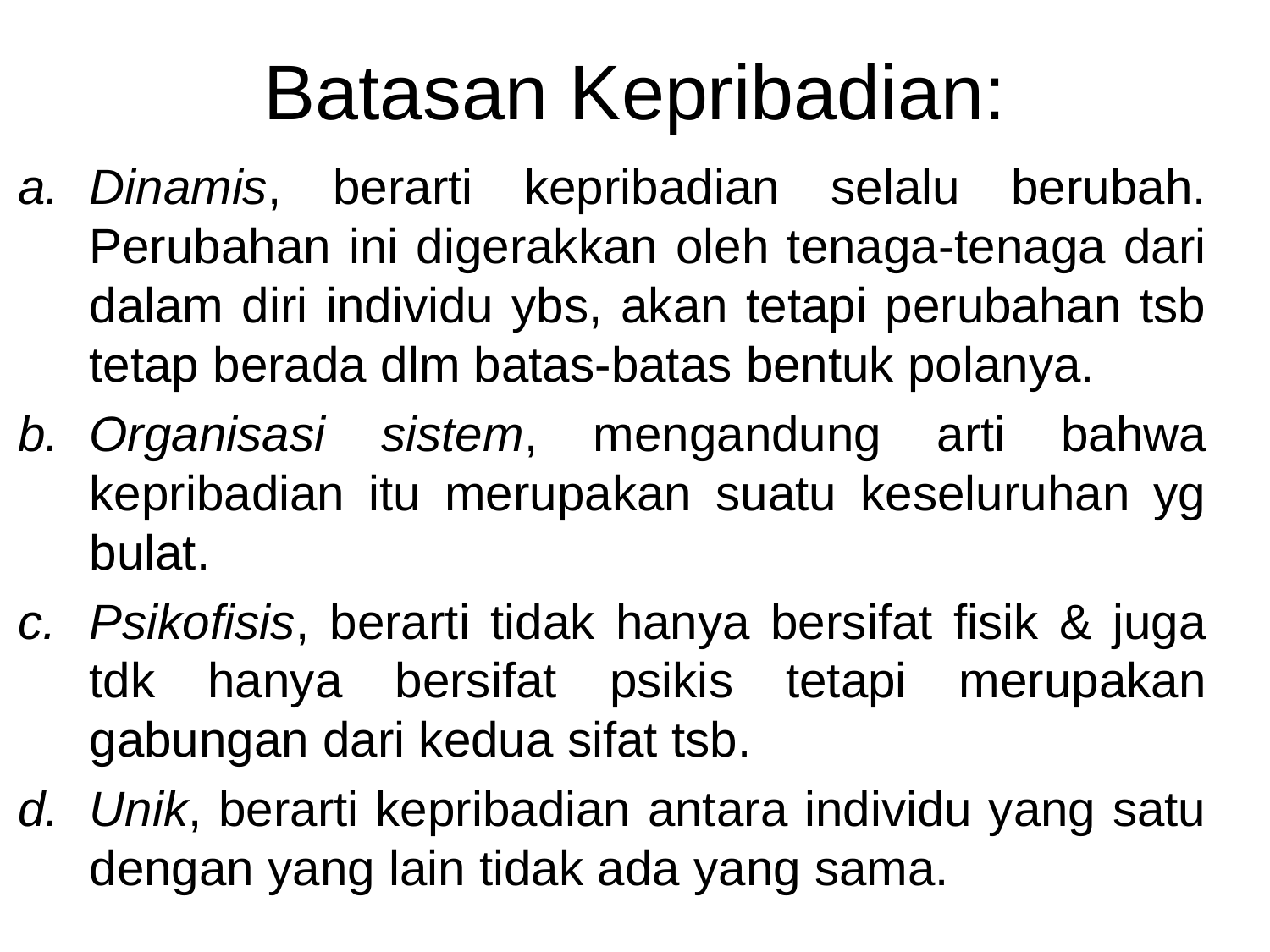

# Batasan Kepribadian:
Dinamis, berarti kepribadian selalu berubah. Perubahan ini digerakkan oleh tenaga-tenaga dari dalam diri individu ybs, akan tetapi perubahan tsb tetap berada dlm batas-batas bentuk polanya.
Organisasi sistem, mengandung arti bahwa kepribadian itu merupakan suatu keseluruhan yg bulat.
Psikofisis, berarti tidak hanya bersifat fisik & juga tdk hanya bersifat psikis tetapi merupakan gabungan dari kedua sifat tsb.
Unik, berarti kepribadian antara individu yang satu dengan yang lain tidak ada yang sama.